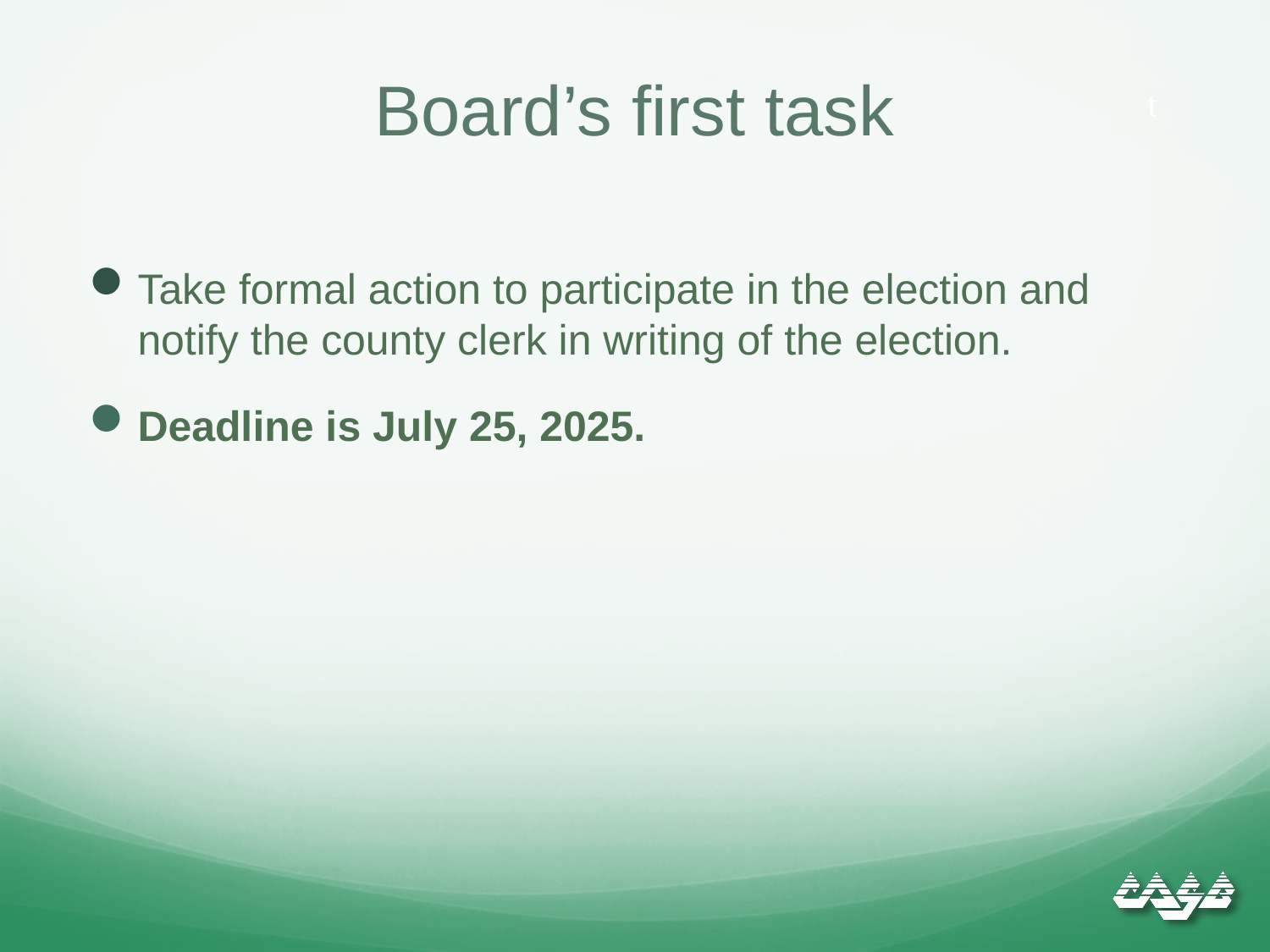

# Board’s first task
t
Take formal action to participate in the election and notify the county clerk in writing of the election.
Deadline is July 25, 2025.